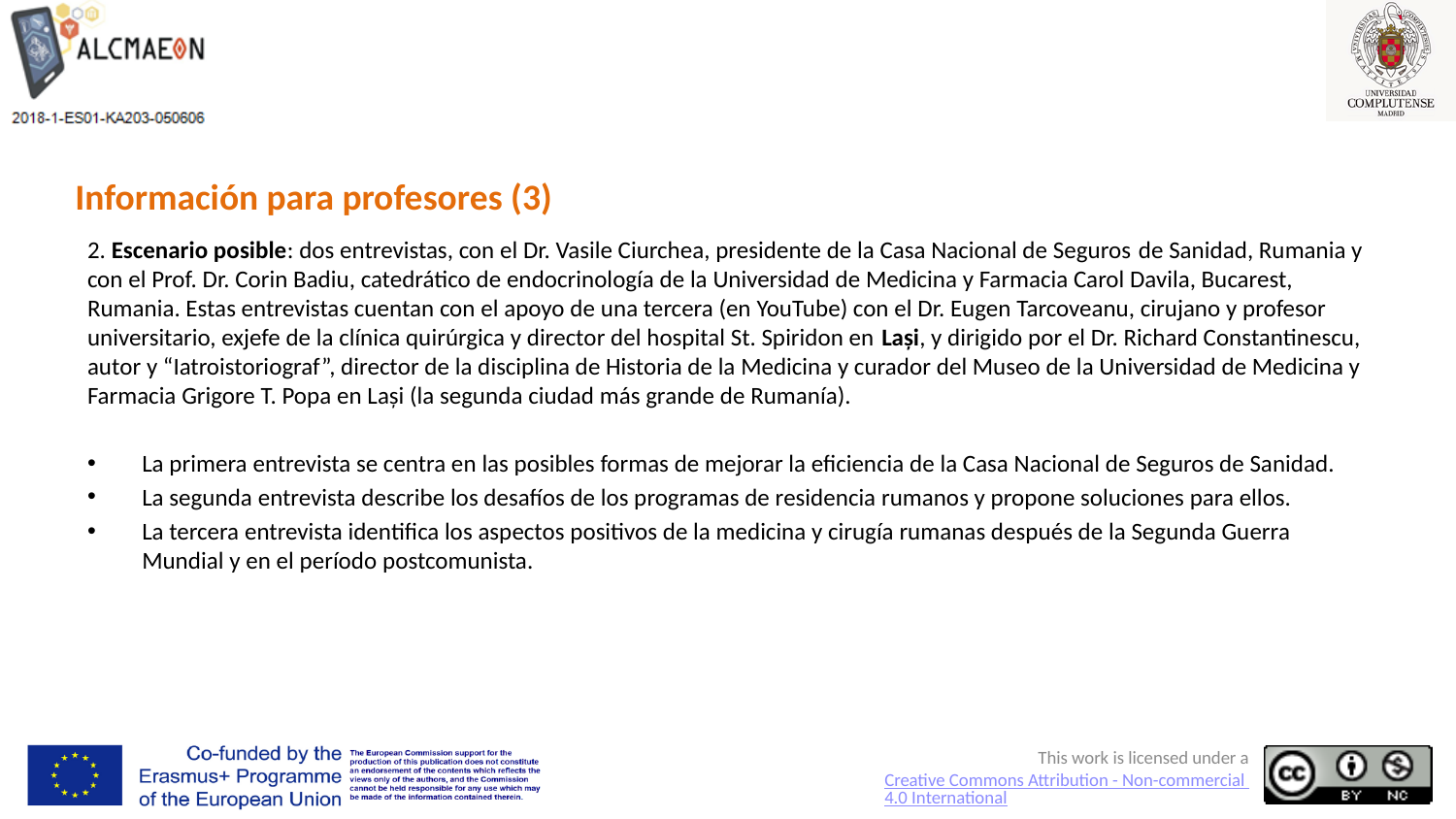

# Información para profesores (3)
2. Escenario posible: dos entrevistas, con el Dr. Vasile Ciurchea, presidente de la Casa Nacional de Seguros de Sanidad, Rumania y con el Prof. Dr. Corin Badiu, catedrático de endocrinología de la Universidad de Medicina y Farmacia Carol Davila, Bucarest, Rumania. Estas entrevistas cuentan con el apoyo de una tercera (en YouTube) con el Dr. Eugen Tarcoveanu, cirujano y profesor universitario, exjefe de la clínica quirúrgica y director del hospital St. Spiridon en Lași, y dirigido por el Dr. Richard Constantinescu, autor y “Iatroistoriograf”, director de la disciplina de Historia de la Medicina y curador del Museo de la Universidad de Medicina y Farmacia Grigore T. Popa en Lași (la segunda ciudad más grande de Rumanía).

La primera entrevista se centra en las posibles formas de mejorar la eficiencia de la Casa Nacional de Seguros de Sanidad.
La segunda entrevista describe los desafíos de los programas de residencia rumanos y propone soluciones para ellos.
La tercera entrevista identifica los aspectos positivos de la medicina y cirugía rumanas después de la Segunda Guerra Mundial y en el período postcomunista.